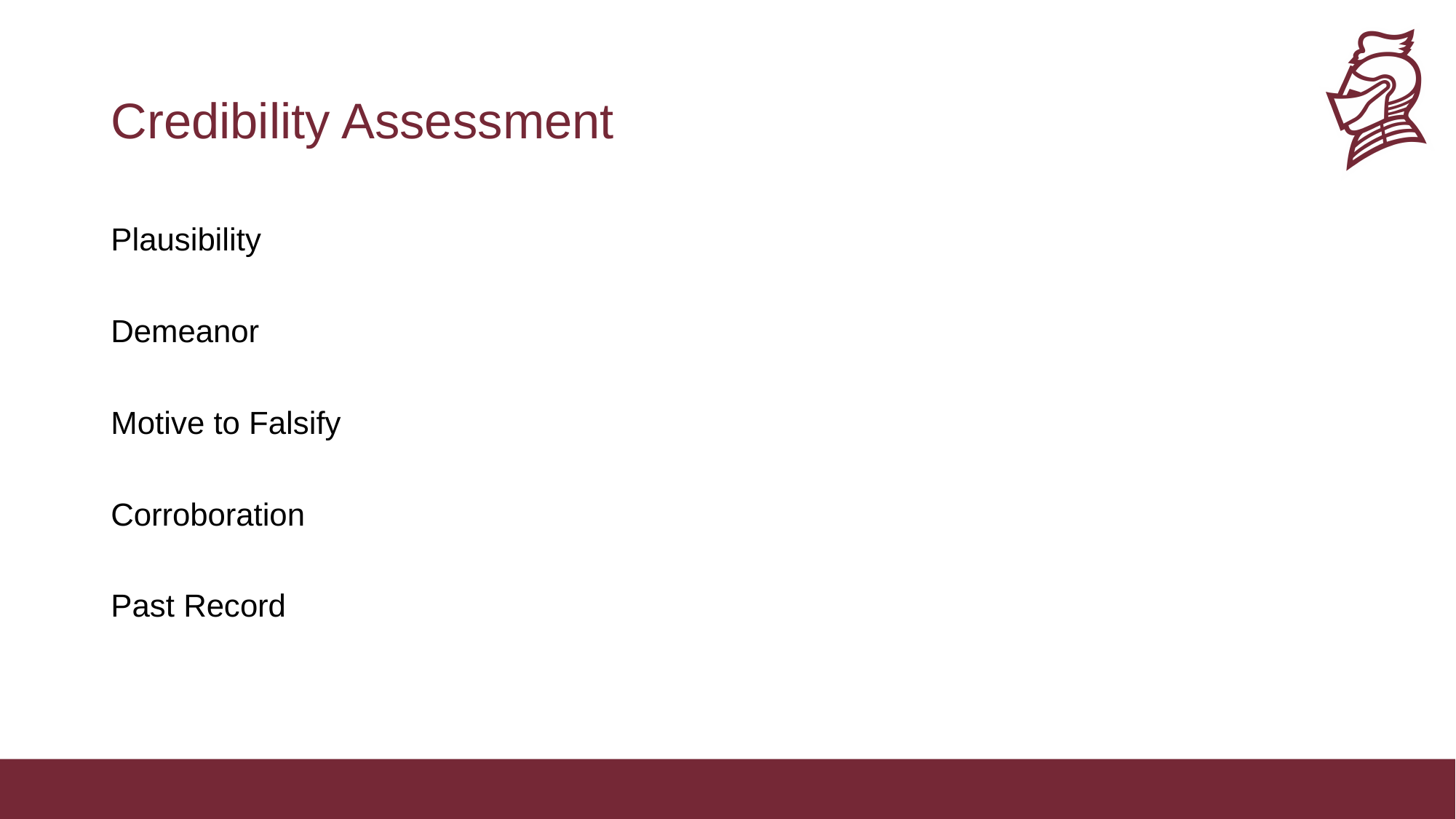

# Credibility Assessment
Plausibility

Demeanor

Motive to Falsify

Corroboration

Past Record